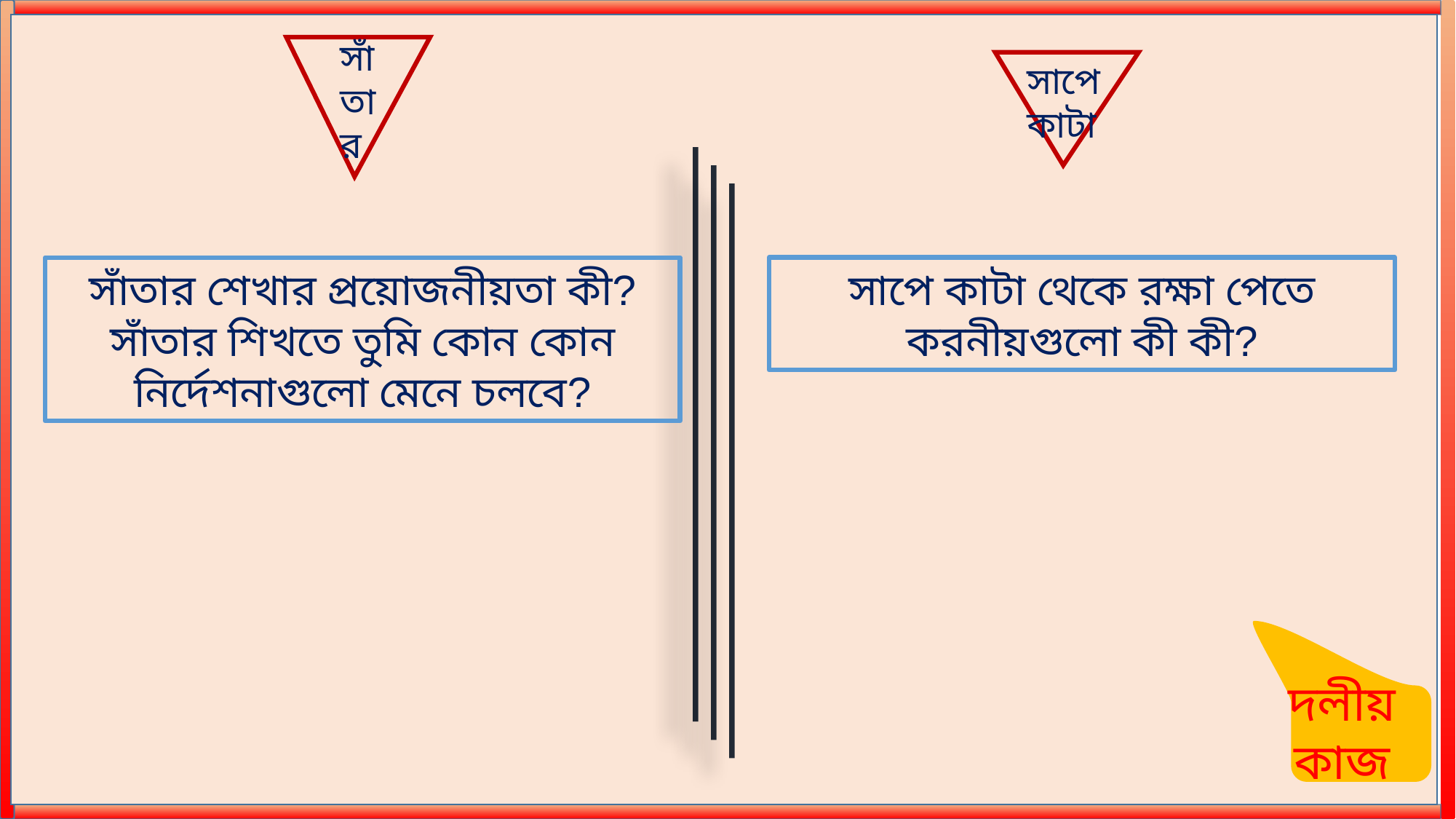

সাঁতার

সাপে কাটা

সাঁতার শেখার প্রয়োজনীয়তা কী? সাঁতার শিখতে তুমি কোন কোন নির্দেশনাগুলো মেনে চলবে?
সাপে কাটা থেকে রক্ষা পেতে করনীয়গুলো কী কী?

দলীয় কাজ